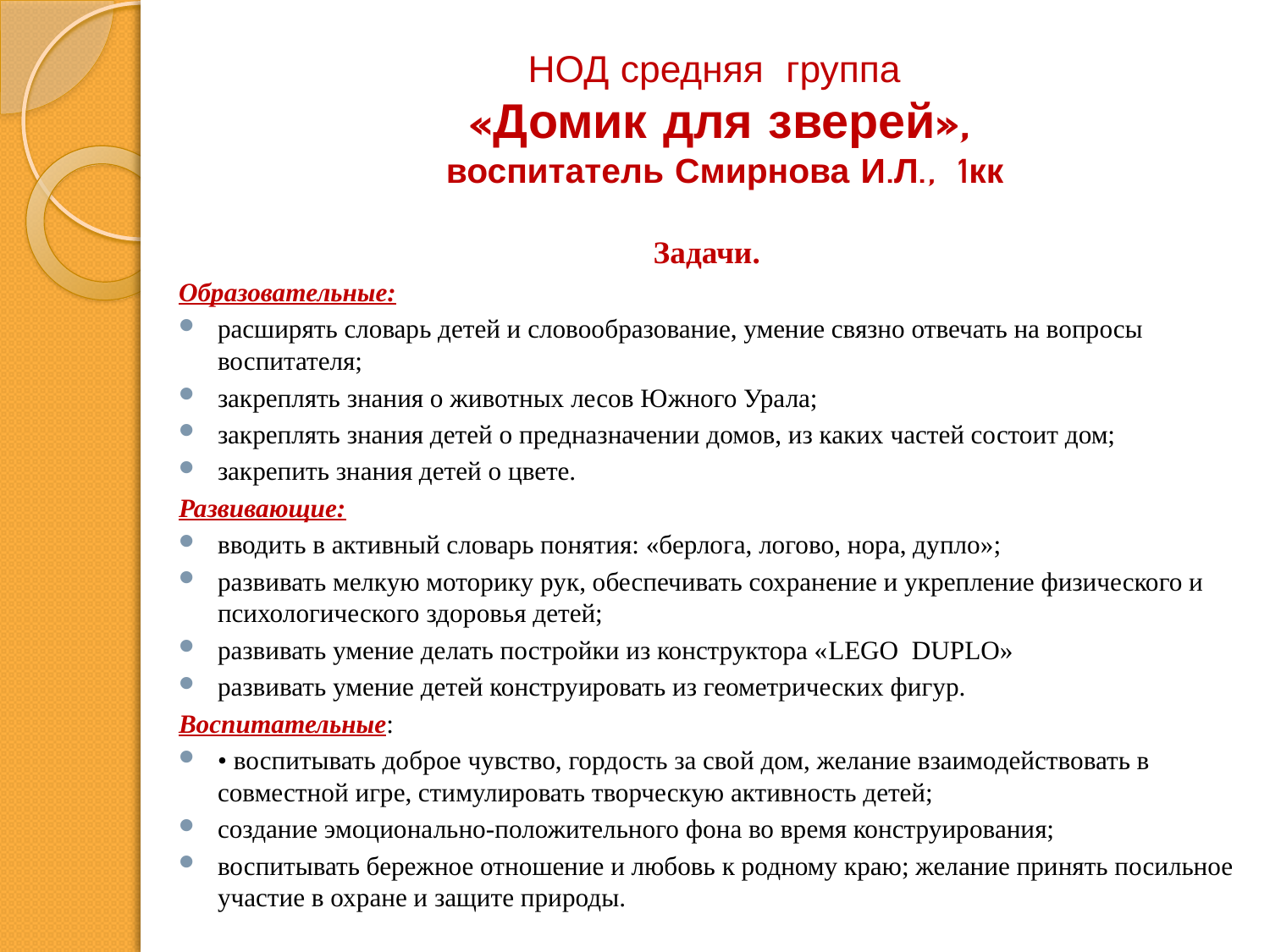

# НОД средняя  группа «Домик для зверей», воспитатель Смирнова И.Л.,  1кк
Задачи.
Образовательные:
расширять словарь детей и словообразование, умение связно отвечать на вопросы воспитателя;
закреплять знания о животных лесов Южного Урала;
закреплять знания детей о предназначении домов, из каких частей состоит дом;
закрепить знания детей о цвете.
Развивающие:
вводить в активный словарь понятия: «берлога, логово, нора, дупло»;
развивать мелкую моторику рук, обеспечивать сохранение и укрепление физического и психологического здоровья детей;
развивать умение делать постройки из конструктора «LEGO  DUPLO»
развивать умение детей конструировать из геометрических фигур.
Воспитательные:
• воспитывать доброе чувство, гордость за свой дом, желание взаимодействовать в совместной игре, стимулировать творческую активность детей;
создание эмоционально-положительного фона во время конструирования;
воспитывать бережное отношение и любовь к родному краю; желание принять посильное участие в охране и защите природы.